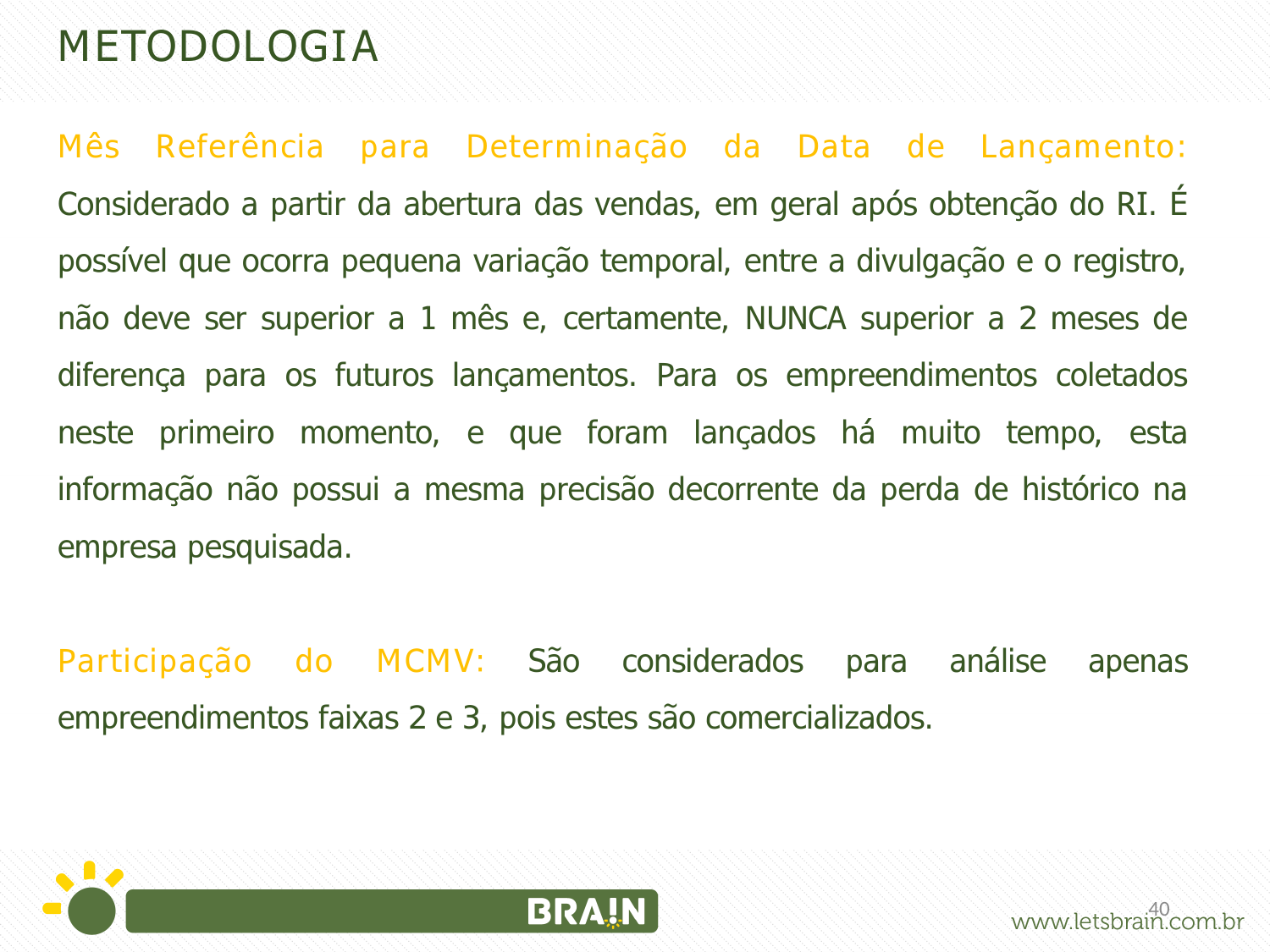

METODOLOGIA
Mês Referência para Determinação da Data de Lançamento: Considerado a partir da abertura das vendas, em geral após obtenção do RI. É possível que ocorra pequena variação temporal, entre a divulgação e o registro, não deve ser superior a 1 mês e, certamente, NUNCA superior a 2 meses de diferença para os futuros lançamentos. Para os empreendimentos coletados neste primeiro momento, e que foram lançados há muito tempo, esta informação não possui a mesma precisão decorrente da perda de histórico na empresa pesquisada.

Participação do MCMV: São considerados para análise apenas empreendimentos faixas 2 e 3, pois estes são comercializados.
40